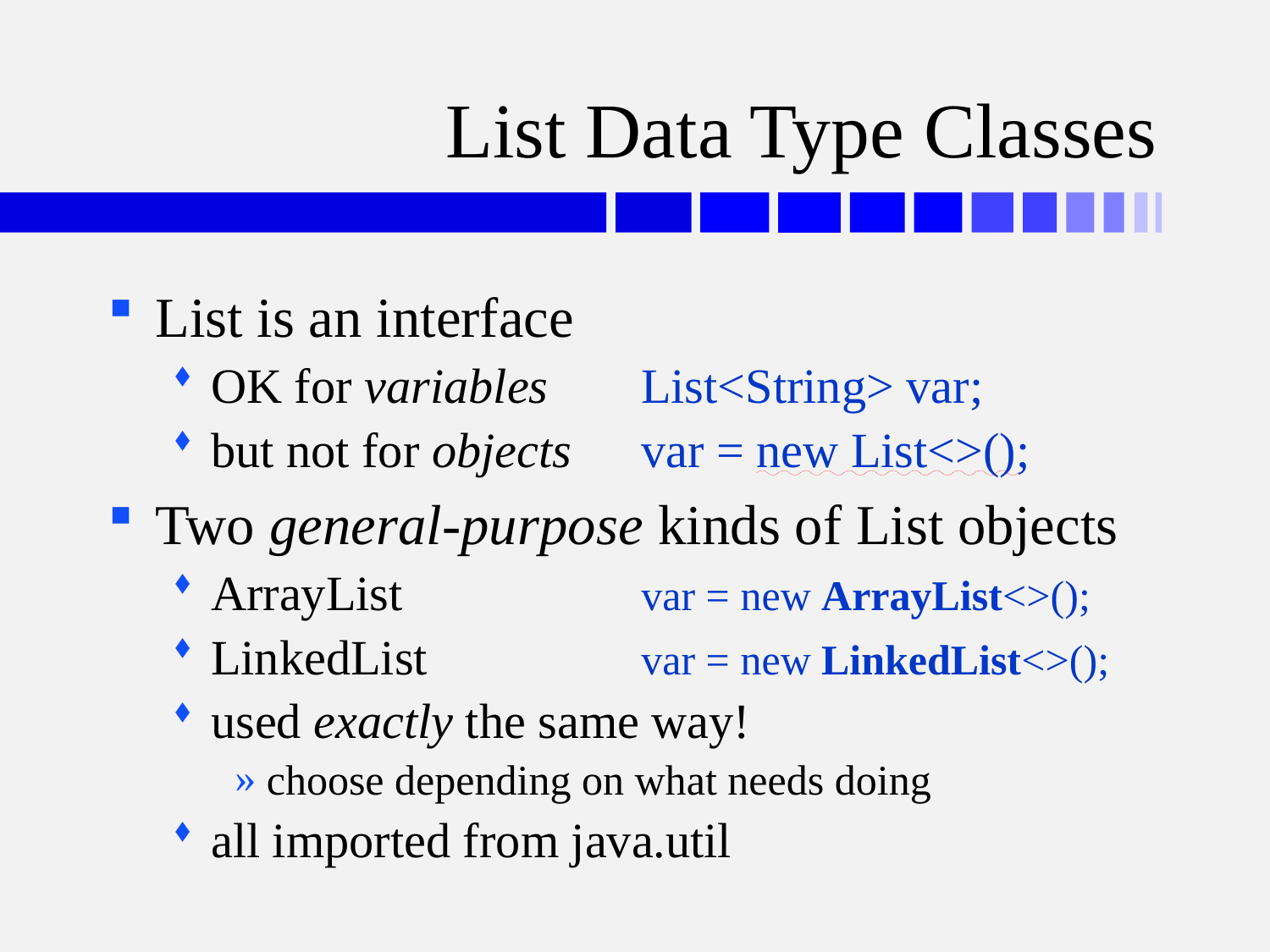

# List Data Type Classes
List is an interface
OK for variables	List<String> var;
but not for objects	var = new List<>();
Two general-purpose kinds of List objects
ArrayList	var = new ArrayList<>();
LinkedList	var = new LinkedList<>();
used exactly the same way!
choose depending on what needs doing
all imported from java.util